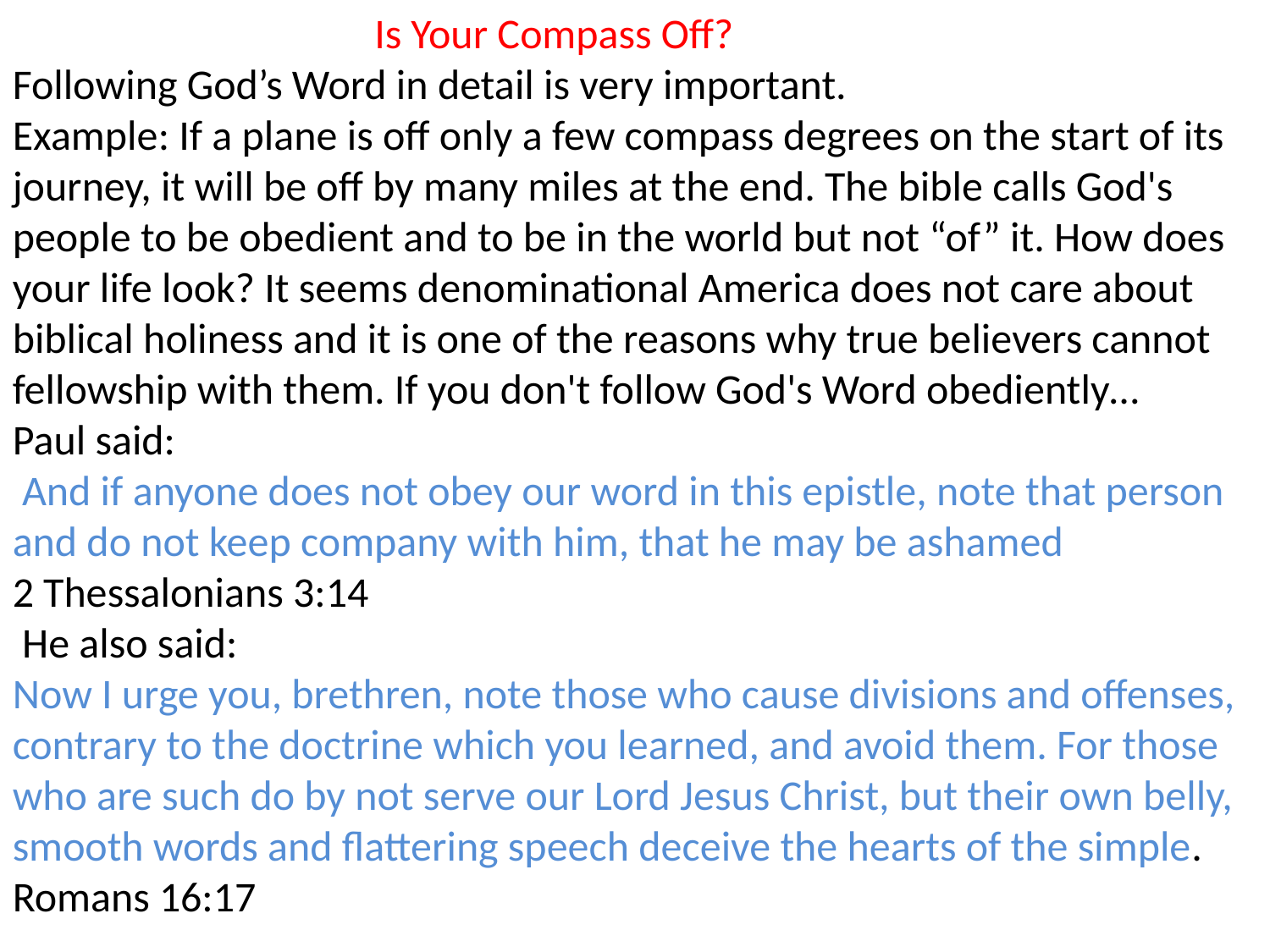

Is Your Compass Off?
Following God’s Word in detail is very important.
Example: If a plane is off only a few compass degrees on the start of its journey, it will be off by many miles at the end. The bible calls God's people to be obedient and to be in the world but not “of” it. How does your life look? It seems denominational America does not care about biblical holiness and it is one of the reasons why true believers cannot fellowship with them. If you don't follow God's Word obediently…
Paul said:
 And if anyone does not obey our word in this epistle, note that person and do not keep company with him, that he may be ashamed
2 Thessalonians 3:14
 He also said:
Now I urge you, brethren, note those who cause divisions and offenses, contrary to the doctrine which you learned, and avoid them. For those who are such do by not serve our Lord Jesus Christ, but their own belly, smooth words and flattering speech deceive the hearts of the simple. Romans 16:17